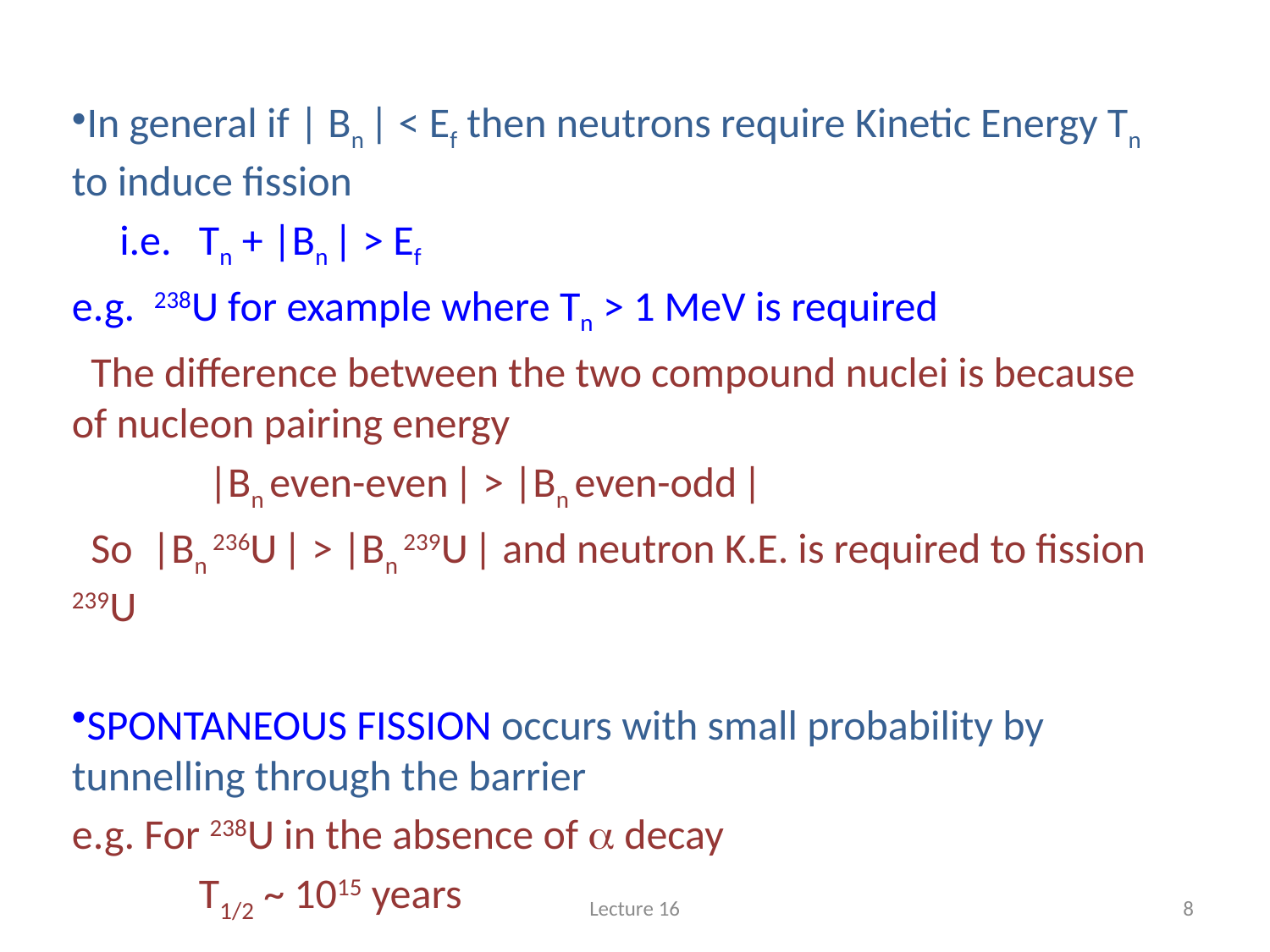

#
In general if | Bn | < Ef then neutrons require Kinetic Energy Tn  to induce fission
     i.e.	Tn + |Bn | > Ef
e.g.  238U for example where Tn > 1 MeV is required
  The difference between the two compound nuclei is because of nucleon pairing energy
	 |Bn even-even | > |Bn even-odd |
  So  |Bn 236U | > |Bn 239U | and neutron K.E. is required to fission 239U

SPONTANEOUS FISSION occurs with small probability by tunnelling through the barrier
e.g. For 238U in the absence of α decay
 	T1/2 ~ 1015 years

Lecture 16
8